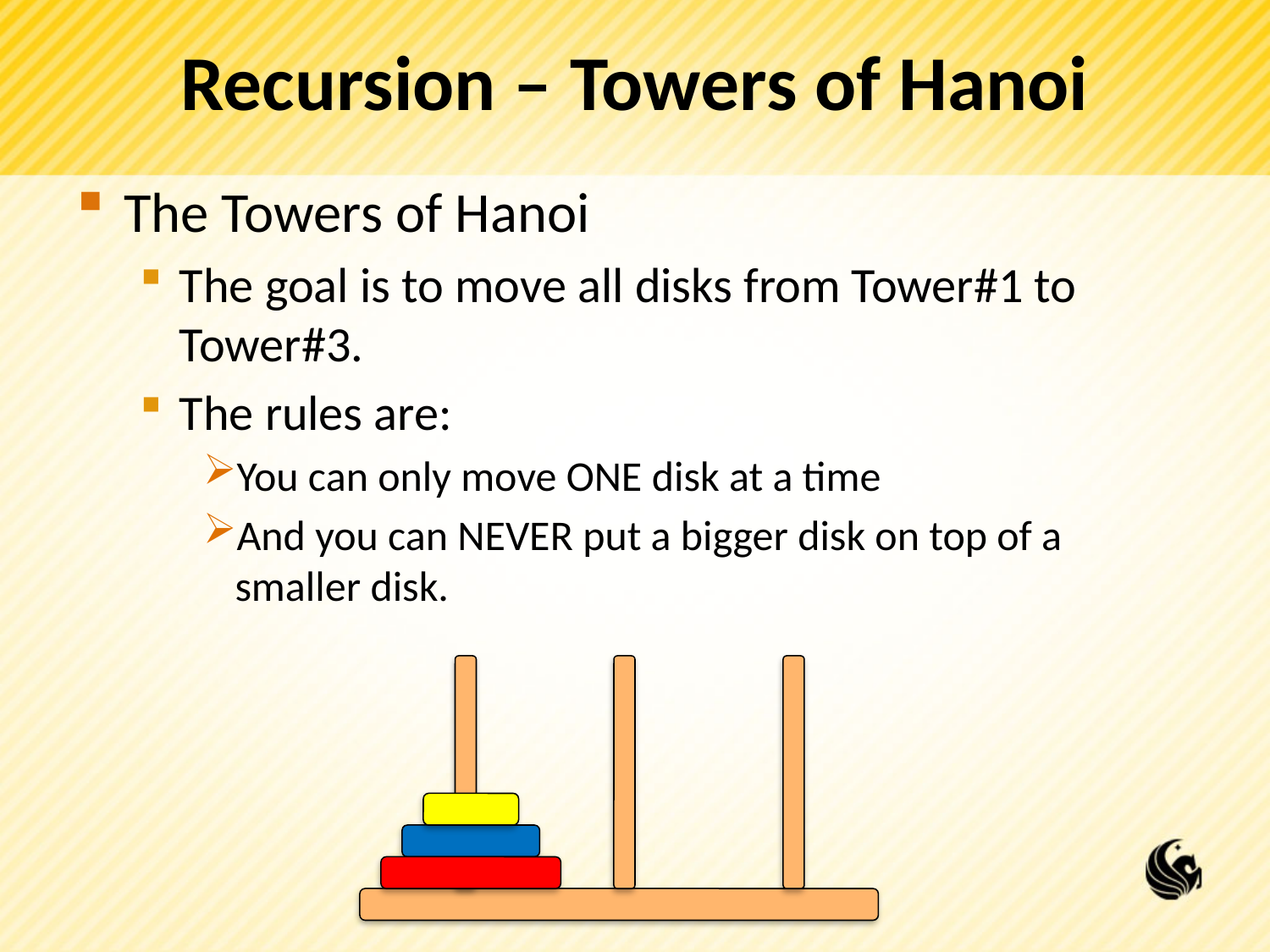

# Recursion – Towers of Hanoi
The Towers of Hanoi
The goal is to move all disks from Tower#1 to Tower#3.
The rules are:
You can only move ONE disk at a time
And you can NEVER put a bigger disk on top of a smaller disk.